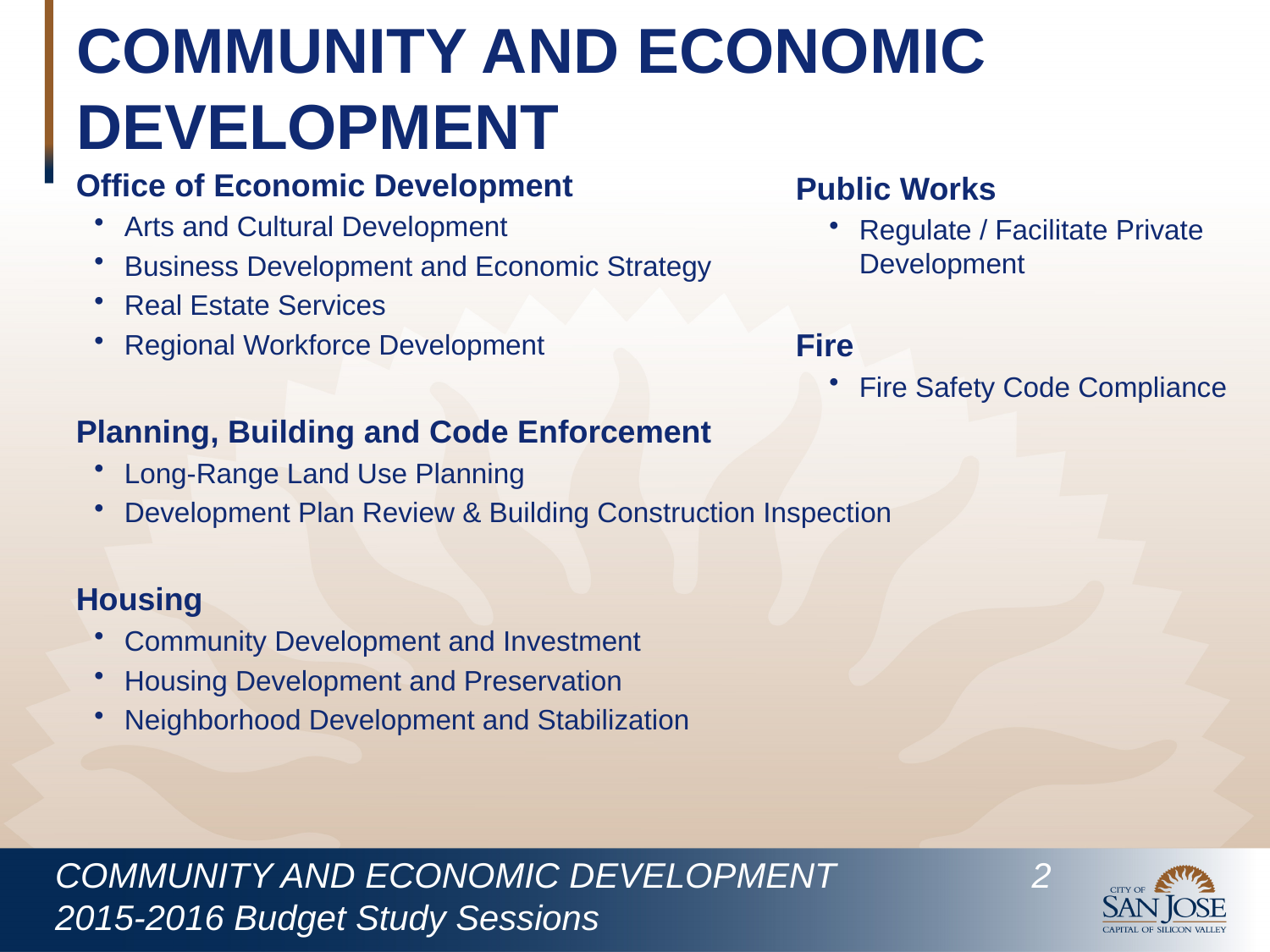

# COMMUNITY AND ECONOMIC DEVELOPMENT
Office of Economic Development
Arts and Cultural Development
Business Development and Economic Strategy
Real Estate Services
Regional Workforce Development

Planning, Building and Code Enforcement
Long-Range Land Use Planning
Development Plan Review & Building Construction Inspection

Housing
Community Development and Investment
Housing Development and Preservation
Neighborhood Development and Stabilization

Public Works
Regulate / Facilitate Private Development

Fire
Fire Safety Code Compliance

COMMUNITY AND ECONOMIC DEVELOPMENT	         2
2015-2016 Budget Study Sessions